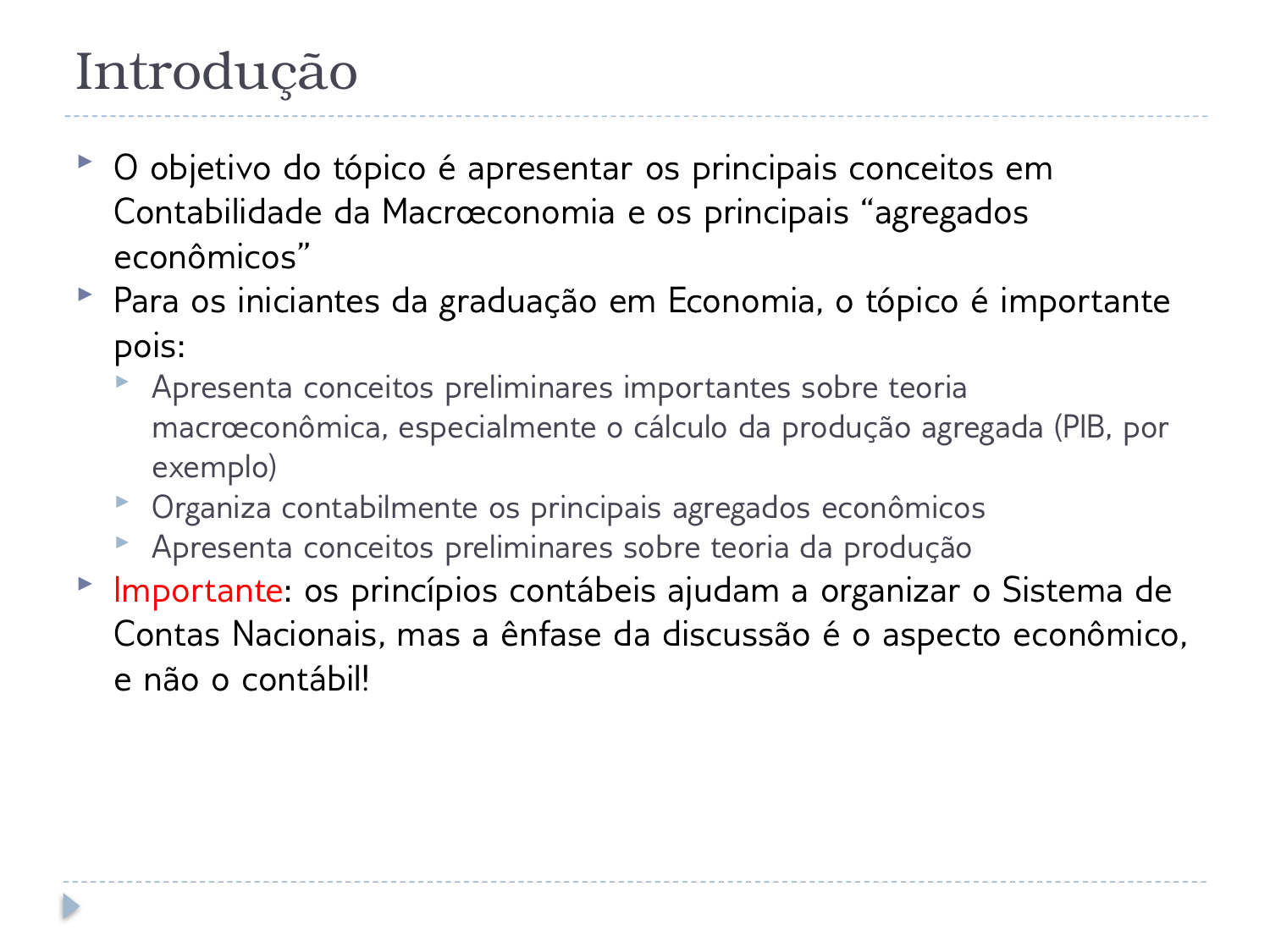

# Introdução
O objetivo do tópico é apresentar os principais conceitos em Contabilidade da Macroeconomia e os principais “agregados econômicos”
Para os iniciantes da graduação em Economia, o tópico é importante pois:
Apresenta conceitos preliminares importantes sobre teoria macroeconômica, especialmente o cálculo da produção agregada (PIB, por exemplo)
Organiza contabilmente os principais agregados econômicos
Apresenta conceitos preliminares sobre teoria da produção
Importante: os princípios contábeis ajudam a organizar o Sistema de Contas Nacionais, mas a ênfase da discussão é o aspecto econômico, e não o contábil!